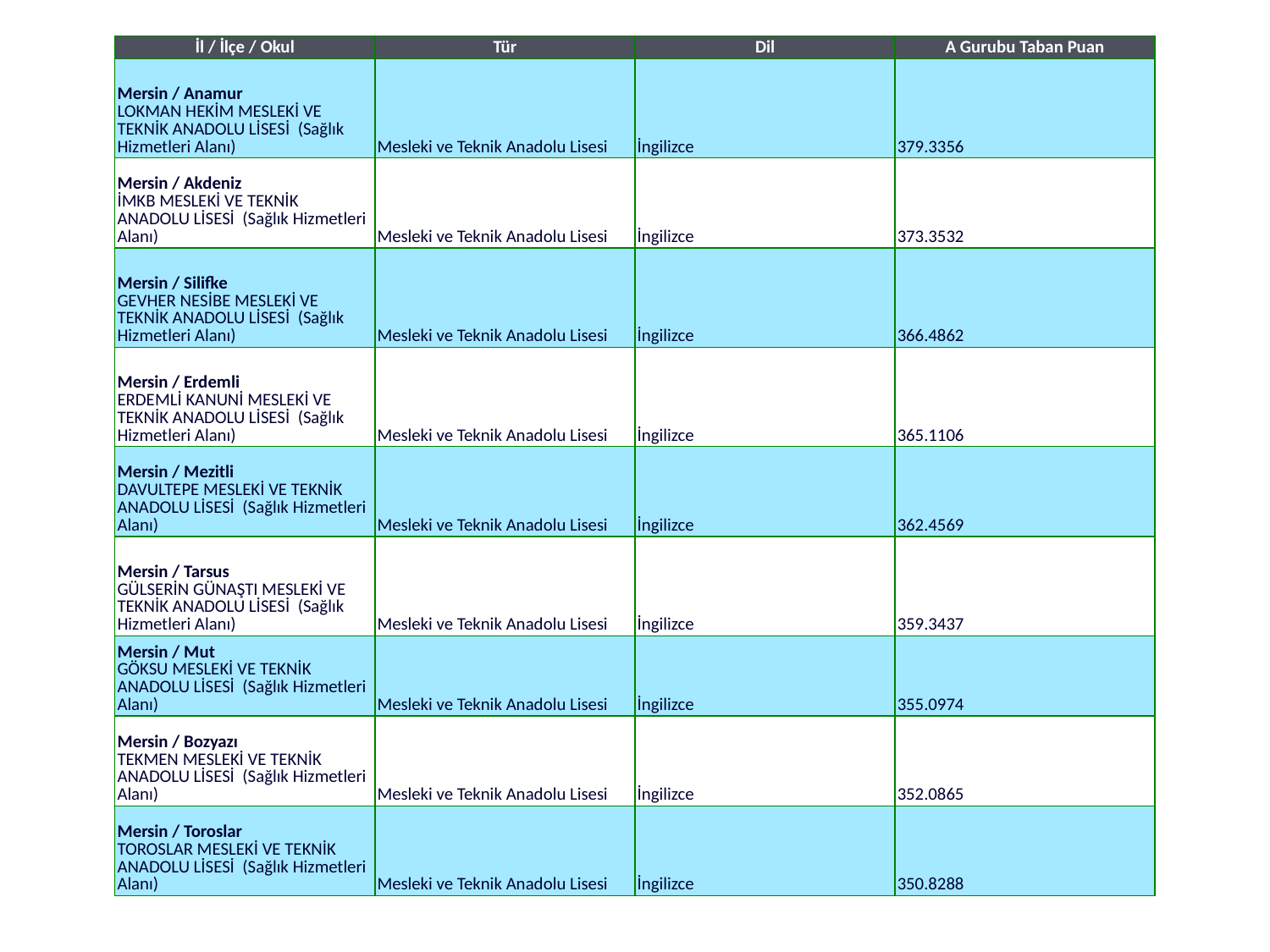

| İl / İlçe / Okul | Tür | Dil | A Gurubu Taban Puan |
| --- | --- | --- | --- |
| Mersin / Anamur LOKMAN HEKİM MESLEKİ VE TEKNİK ANADOLU LİSESİ  (Sağlık Hizmetleri Alanı) | Mesleki ve Teknik Anadolu Lisesi | İngilizce | 379.3356 |
| Mersin / Akdeniz İMKB MESLEKİ VE TEKNİK ANADOLU LİSESİ  (Sağlık Hizmetleri Alanı) | Mesleki ve Teknik Anadolu Lisesi | İngilizce | 373.3532 |
| Mersin / Silifke GEVHER NESİBE MESLEKİ VE TEKNİK ANADOLU LİSESİ  (Sağlık Hizmetleri Alanı) | Mesleki ve Teknik Anadolu Lisesi | İngilizce | 366.4862 |
| Mersin / Erdemli ERDEMLİ KANUNİ MESLEKİ VE TEKNİK ANADOLU LİSESİ  (Sağlık Hizmetleri Alanı) | Mesleki ve Teknik Anadolu Lisesi | İngilizce | 365.1106 |
| Mersin / Mezitli DAVULTEPE MESLEKİ VE TEKNİK ANADOLU LİSESİ  (Sağlık Hizmetleri Alanı) | Mesleki ve Teknik Anadolu Lisesi | İngilizce | 362.4569 |
| Mersin / Tarsus GÜLSERİN GÜNAŞTI MESLEKİ VE TEKNİK ANADOLU LİSESİ  (Sağlık Hizmetleri Alanı) | Mesleki ve Teknik Anadolu Lisesi | İngilizce | 359.3437 |
| Mersin / Mut GÖKSU MESLEKİ VE TEKNİK ANADOLU LİSESİ  (Sağlık Hizmetleri Alanı) | Mesleki ve Teknik Anadolu Lisesi | İngilizce | 355.0974 |
| Mersin / Bozyazı TEKMEN MESLEKİ VE TEKNİK ANADOLU LİSESİ  (Sağlık Hizmetleri Alanı) | Mesleki ve Teknik Anadolu Lisesi | İngilizce | 352.0865 |
| Mersin / Toroslar TOROSLAR MESLEKİ VE TEKNİK ANADOLU LİSESİ  (Sağlık Hizmetleri Alanı) | Mesleki ve Teknik Anadolu Lisesi | İngilizce | 350.8288 |